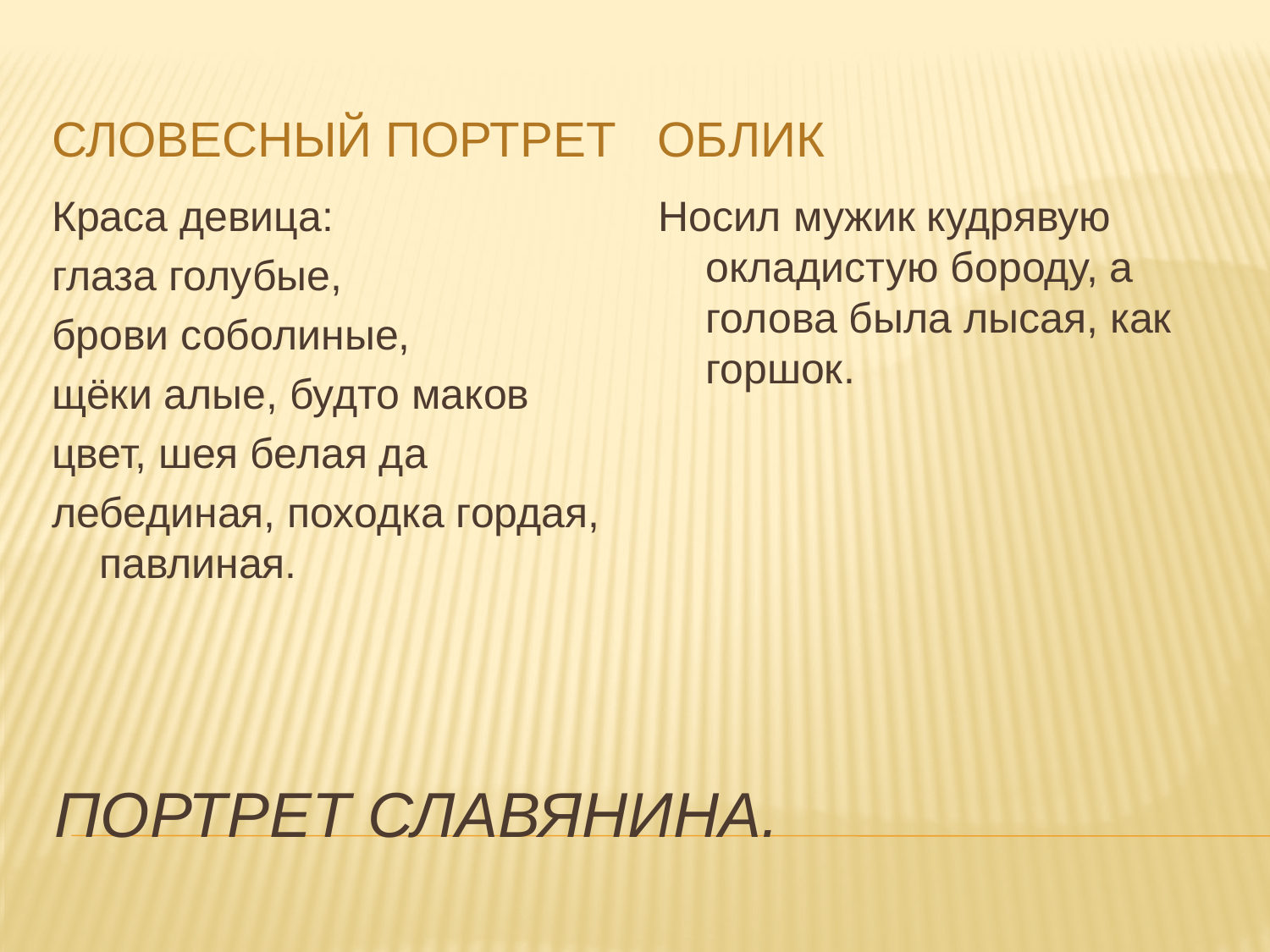

Словесный портрет
Облик
Краса девица:
глаза голубые,
брови соболиные,
щёки алые, будто маков
цвет, шея белая да
лебединая, походка гордая, павлиная.
Носил мужик кудрявую окладистую бороду, а голова была лысая, как горшок.
# Портрет славянина.